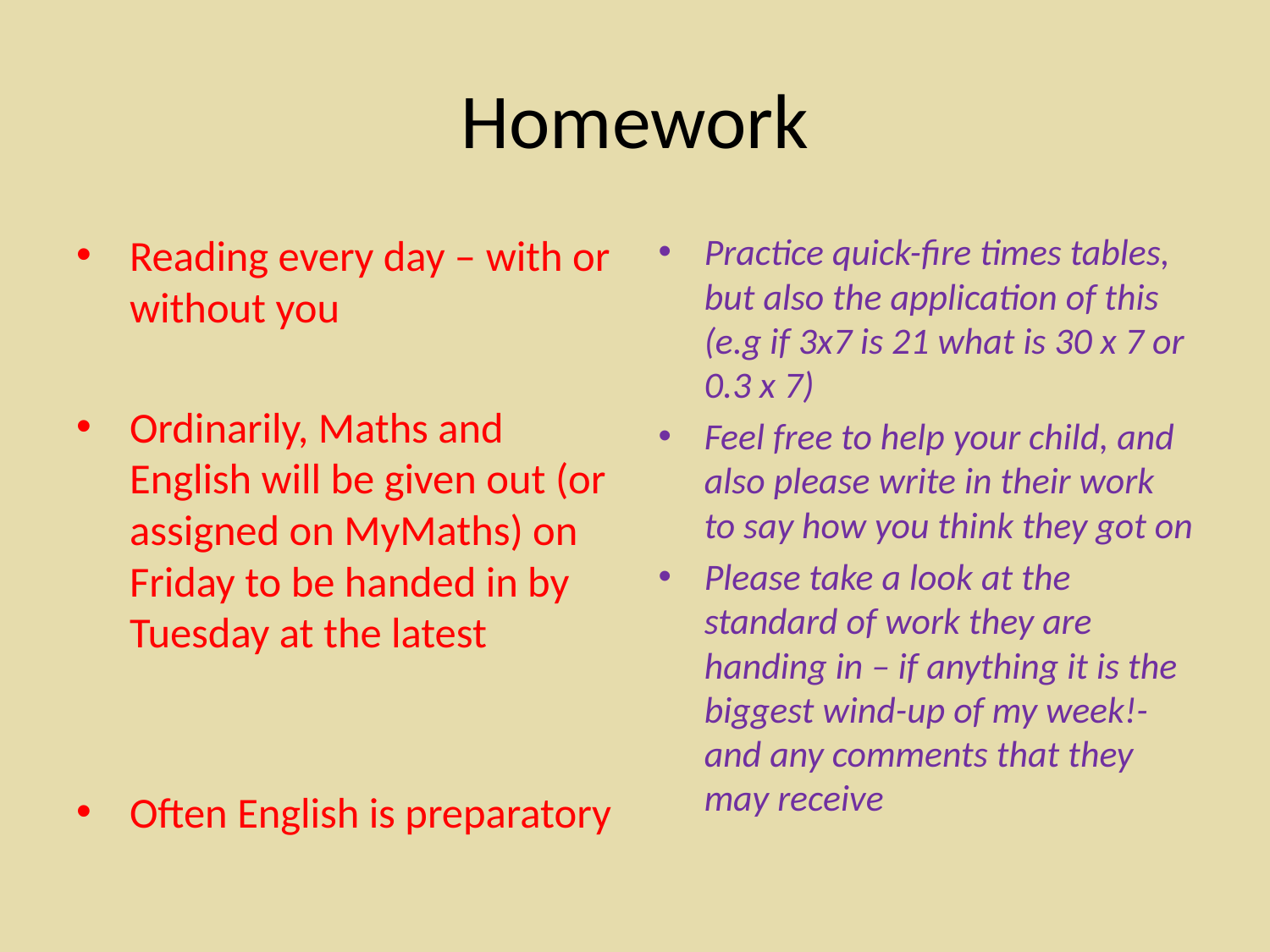

# Homework
Reading every day – with or without you

Ordinarily, Maths and English will be given out (or assigned on MyMaths) on Friday to be handed in by Tuesday at the latest

Often English is preparatory
Practice quick-fire times tables, but also the application of this (e.g if 3x7 is 21 what is 30 x 7 or 0.3 x 7)
Feel free to help your child, and also please write in their work to say how you think they got on
Please take a look at the standard of work they are handing in – if anything it is the biggest wind-up of my week!- and any comments that they may receive